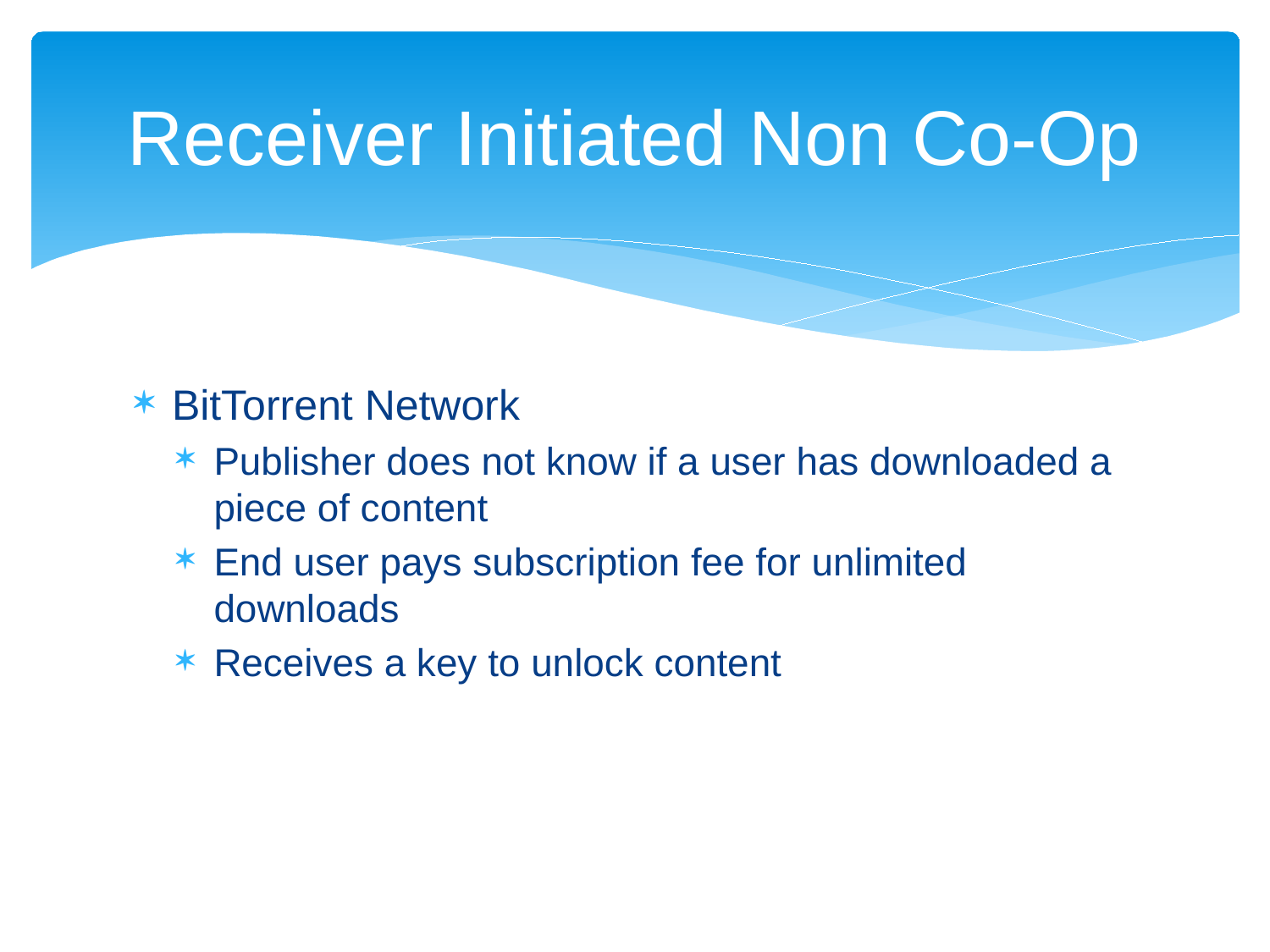

# Receiver Initiated Non Co-Op
BitTorrent Network
Publisher does not know if a user has downloaded a piece of content
End user pays subscription fee for unlimited downloads
Receives a key to unlock content